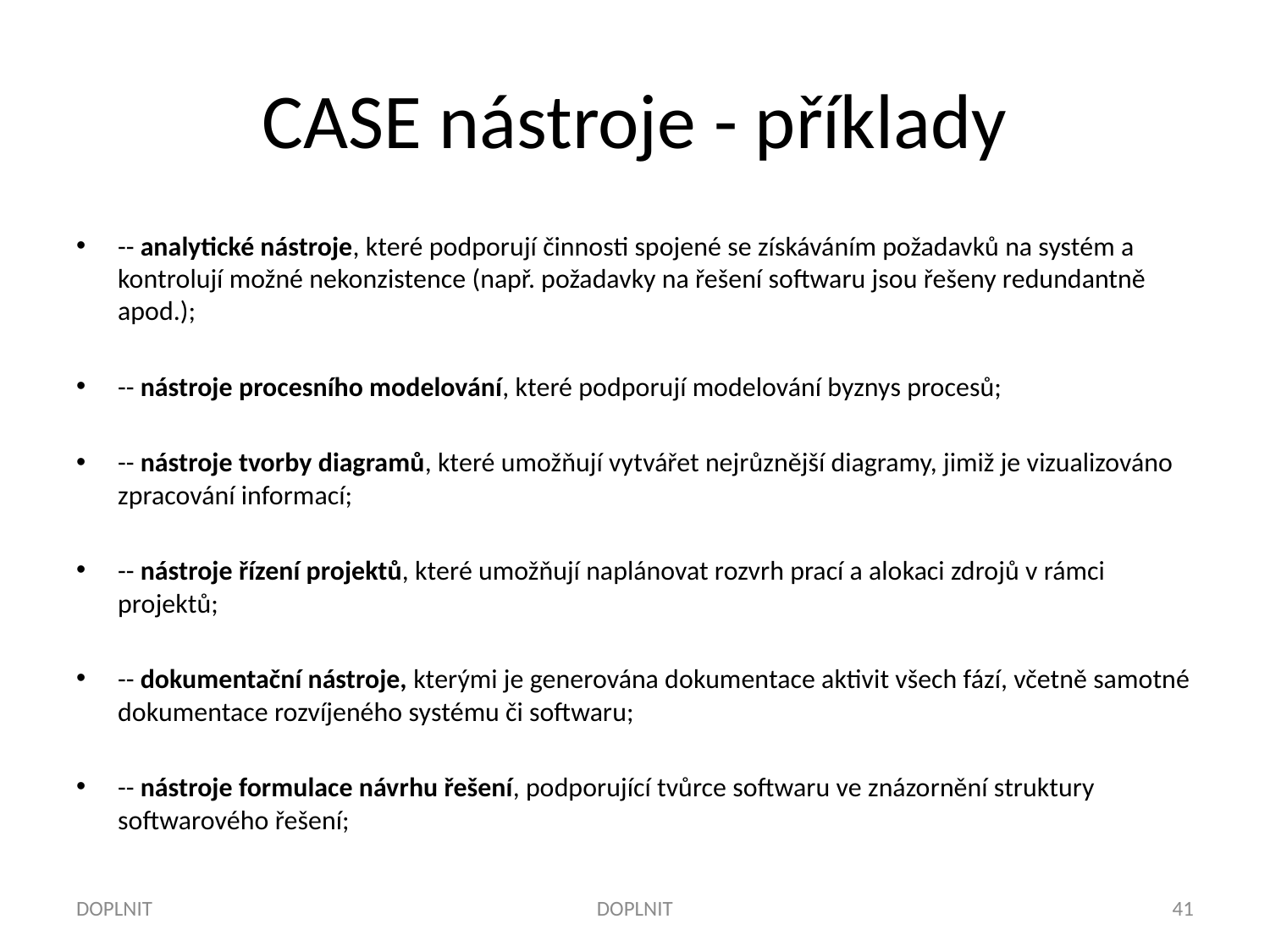

# CASE nástroje - příklady
-- analytické nástroje, které podporují činnosti spojené se získáváním požadavků na systém a kontrolují možné nekonzistence (např. požadavky na řešení softwaru jsou řešeny redundantně apod.);

-- nástroje procesního modelování, které podporují modelování byznys procesů;

-- nástroje tvorby diagramů, které umožňují vytvářet nejrůznější diagramy, jimiž je vizualizováno zpracování informací;

-- nástroje řízení projektů, které umožňují naplánovat rozvrh prací a alokaci zdrojů v rámci projektů;

-- dokumentační nástroje, kterými je generována dokumentace aktivit všech fází, včetně samotné dokumentace rozvíjeného systému či softwaru;

-- nástroje formulace návrhu řešení, podporující tvůrce softwaru ve znázornění struktury softwarového řešení;

DOPLNIT
DOPLNIT
41